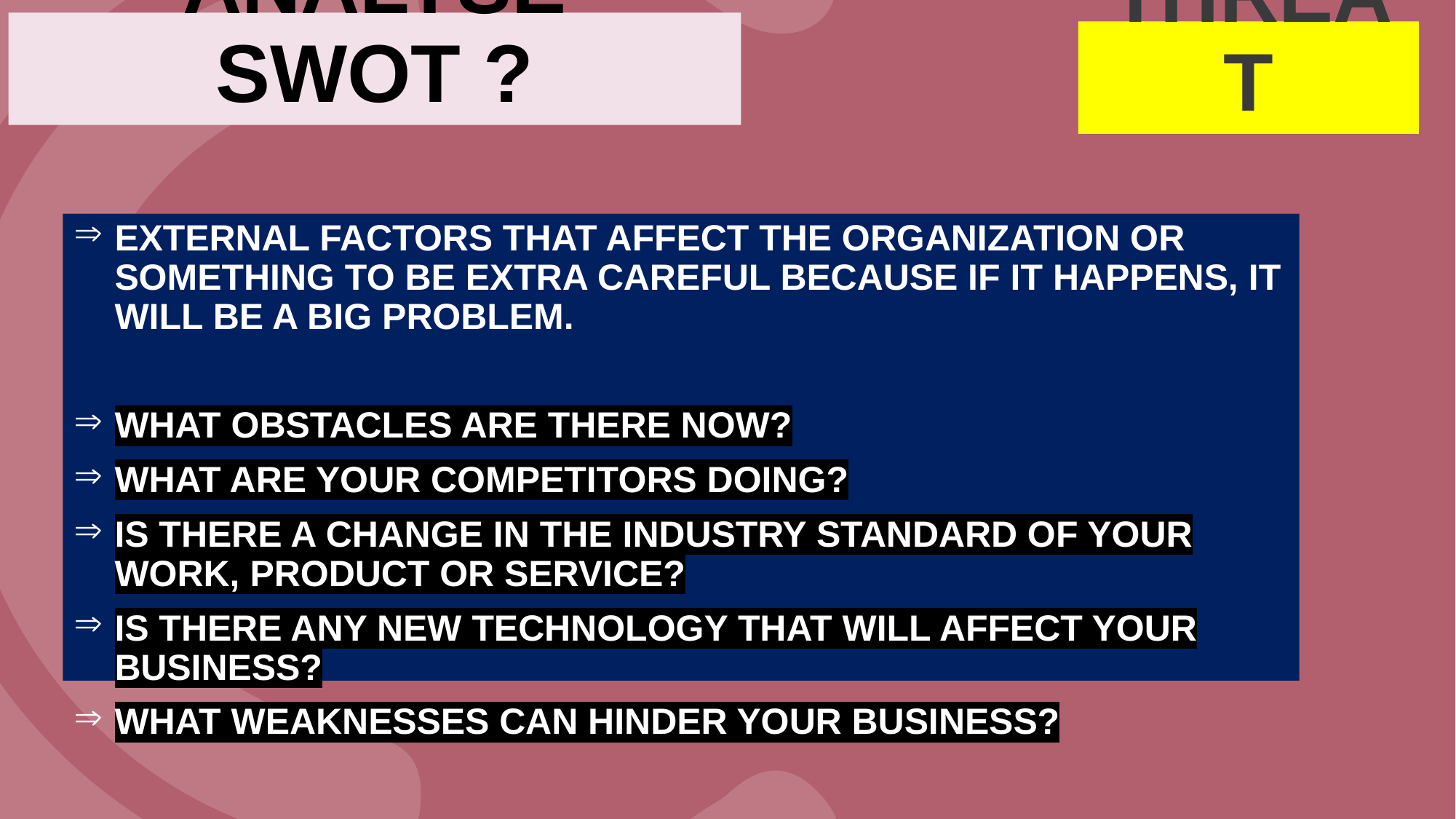

# HOW TO ANALYSE SWOT ?
Threat
External factors that affect the organization Or something to be extra careful because if it happens, it will be a big problem.

What obstacles are there now?
What are your competitors doing?
Is there a change in the industry standard of your work, product or service?
Is there any new technology that will affect your business?
What weaknesses can hinder your business?